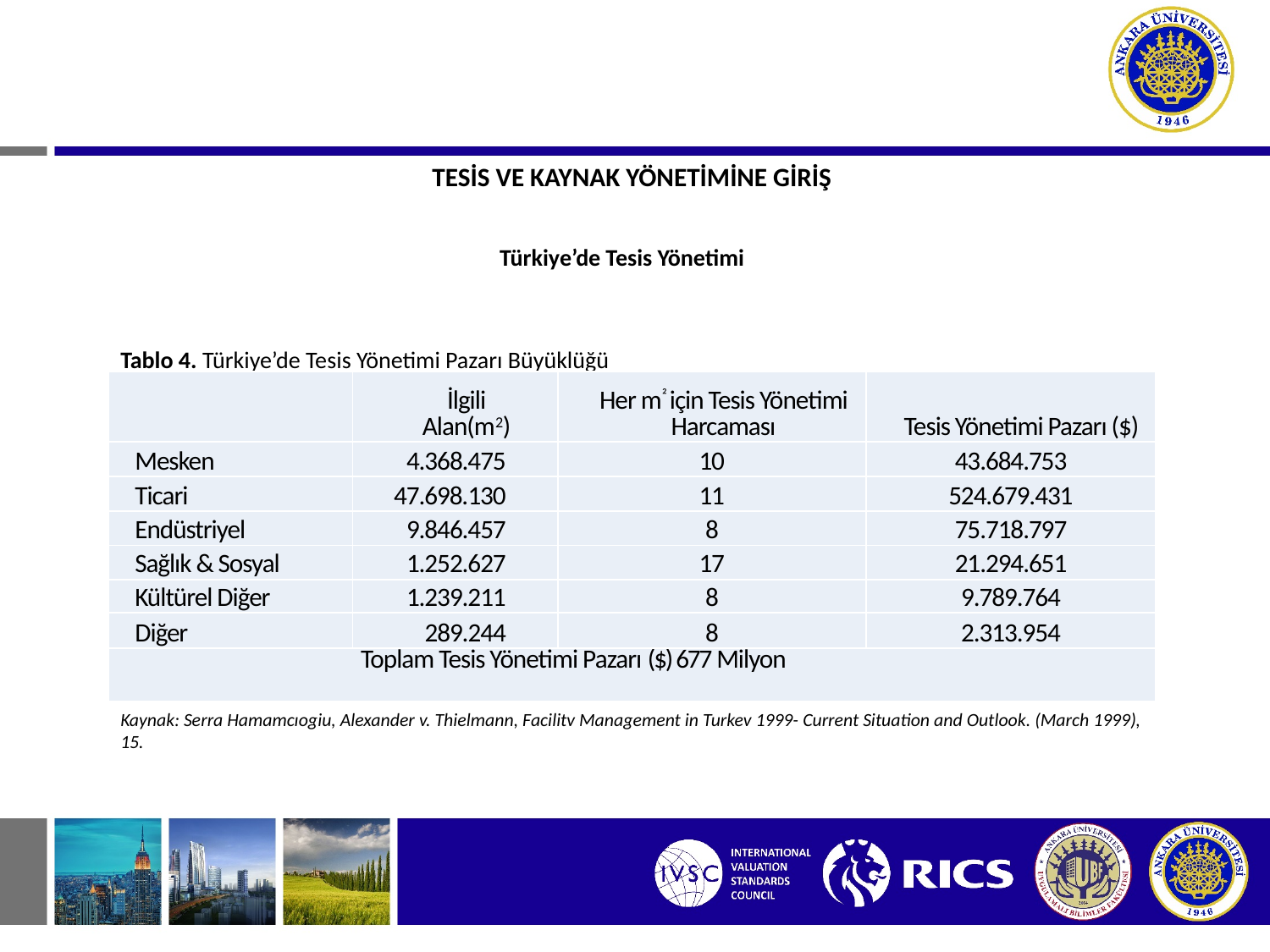

TESİS VE KAYNAK YÖNETİMİNE GİRİŞ
Türkiye’de Tesis Yönetimi

Tablo 4. Türkiye’de Tesis Yönetimi Pazarı Büyüklüğü
|  | İlgili Alan(m2) | Her m² için Tesis Yönetimi Harcaması | Tesis Yönetimi Pazarı ($) |
| --- | --- | --- | --- |
| Mesken | 4.368.475 | 10 | 43.684.753 |
| Ticari | 47.698.130 | 11 | 524.679.431 |
| Endüstriyel | 9.846.457 | 8 | 75.718.797 |
| Sağlık & Sosyal | 1.252.627 | 17 | 21.294.651 |
| Kültürel Diğer | 1.239.211 | 8 | 9.789.764 |
| Diğer | 289.244 | 8 | 2.313.954 |
| Toplam Tesis Yönetimi Pazarı ($) 677 Milyon |  |  |  |
Kaynak: Serra Hamamcıogiu, Alexander v. Thielmann, Facilitv Management in Turkev 1999- Current Situation and Outlook. (March 1999), 15.